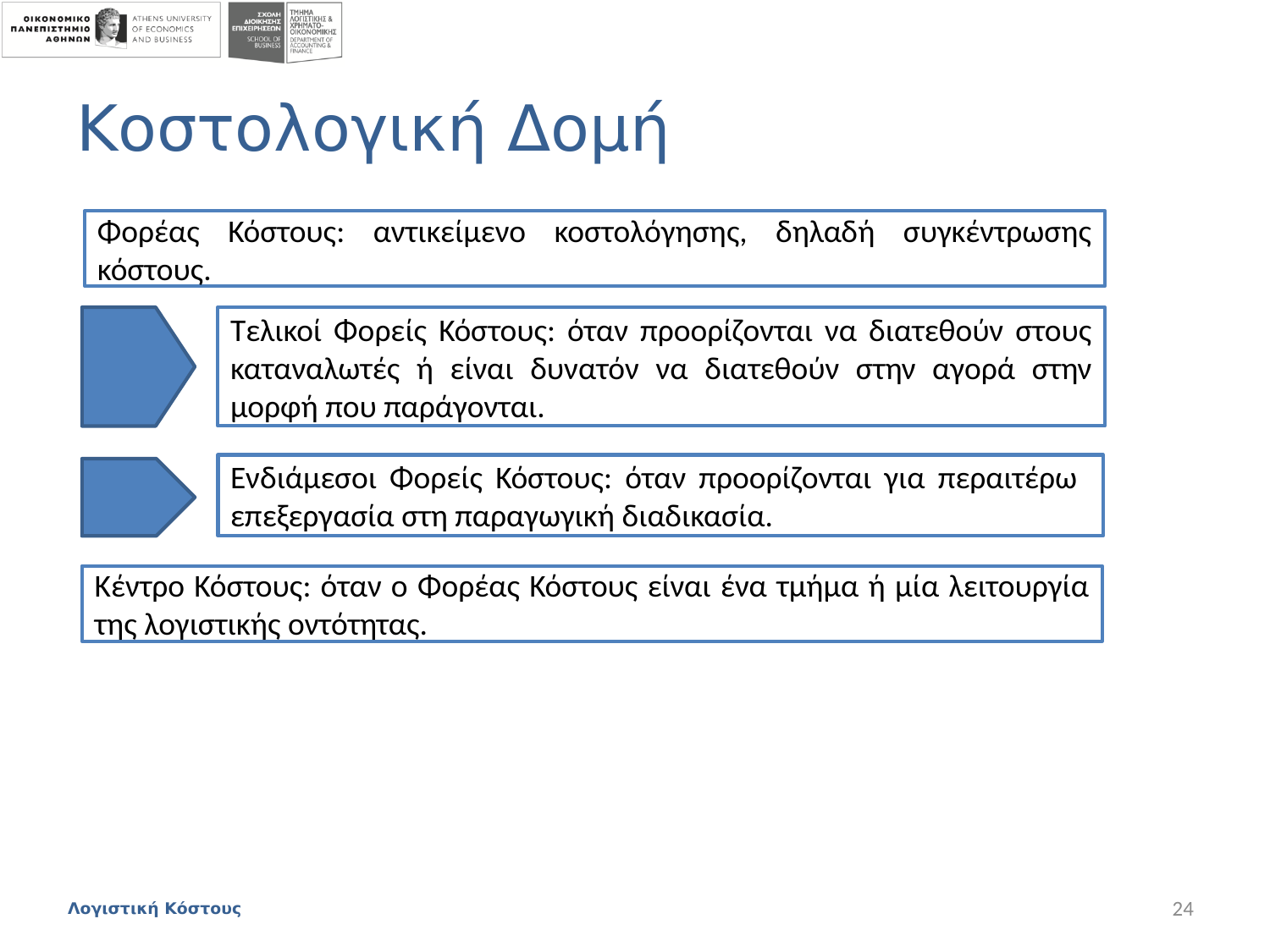

# Κοστολογική Δομή
Φορέας Κόστους: αντικείμενο κοστολόγησης, δηλαδή συγκέντρωσης κόστους.

Τελικοί Φορείς Κόστους: όταν προορίζονται να διατεθούν στους καταναλωτές ή είναι δυνατόν να διατεθούν στην αγορά στην μορφή που παράγονται.
Ενδιάμεσοι Φορείς Κόστους: όταν προορίζονται για περαιτέρω  επεξεργασία στη παραγωγική διαδικασία.

Κέντρο Κόστους: όταν ο Φορέας Κόστους είναι ένα τμήμα ή μία λειτουργία της λογιστικής οντότητας.
Λογιστική Κόστους
24